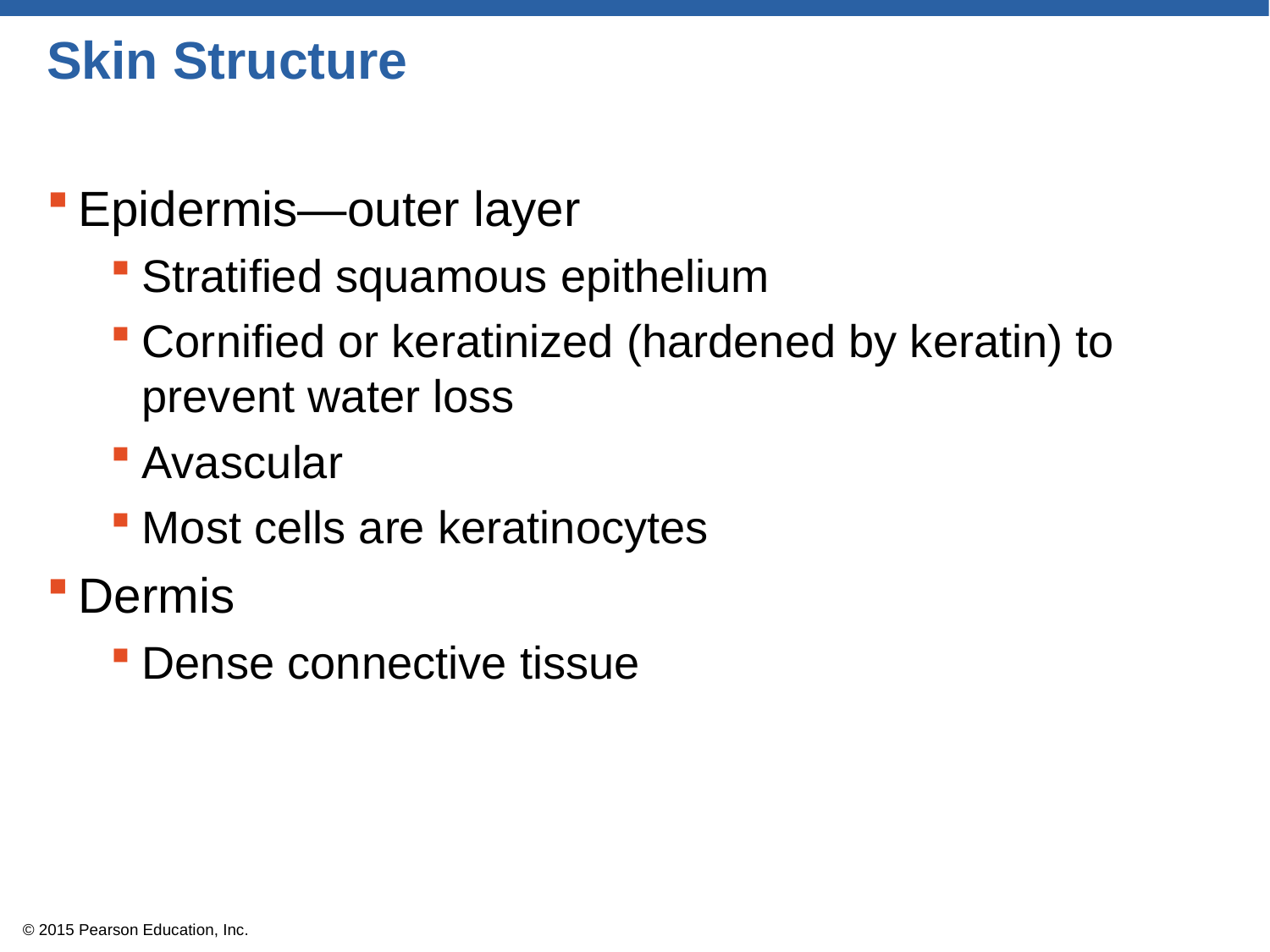

# Skin Structure
Epidermis—outer layer
Stratified squamous epithelium
Cornified or keratinized (hardened by keratin) to prevent water loss
Avascular
Most cells are keratinocytes
Dermis
Dense connective tissue
© 2015 Pearson Education, Inc.